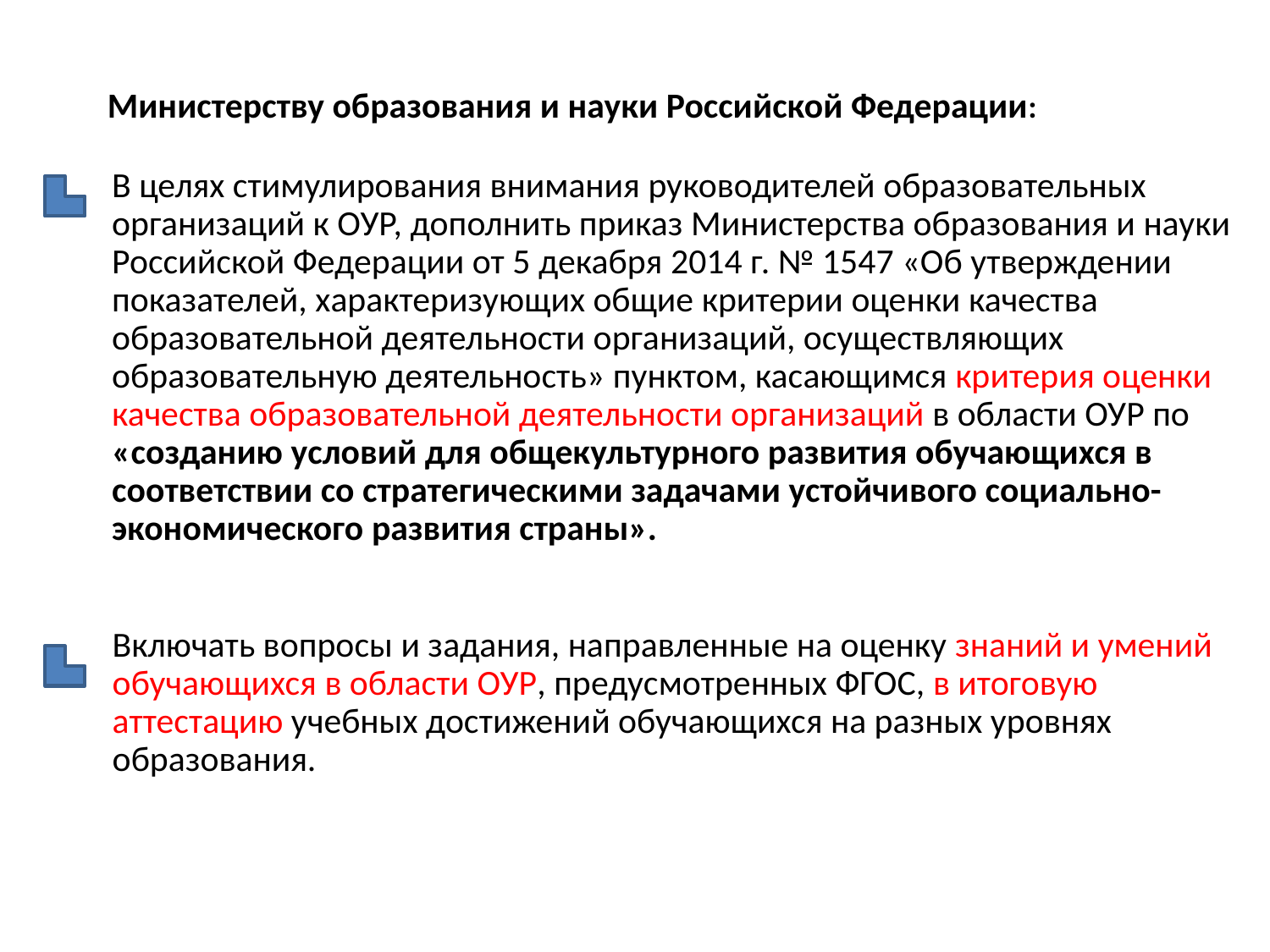

Министерству образования и науки Российской Федерации:

В целях стимулирования внимания руководителей образовательных
организаций к ОУР, дополнить приказ Министерства образования и науки
Российской Федерации от 5 декабря 2014 г. № 1547 «Об утверждении
показателей, характеризующих общие критерии оценки качества
образовательной деятельности организаций, осуществляющих
образовательную деятельность» пунктом, касающимся критерия оценки
качества образовательной деятельности организаций в области ОУР по
«созданию условий для общекультурного развития обучающихся в
соответствии со стратегическими задачами устойчивого социально-
экономического развития страны».

Включать вопросы и задания, направленные на оценку знаний и умений
обучающихся в области ОУР, предусмотренных ФГОС, в итоговую
аттестацию учебных достижений обучающихся на разных уровнях
образования.